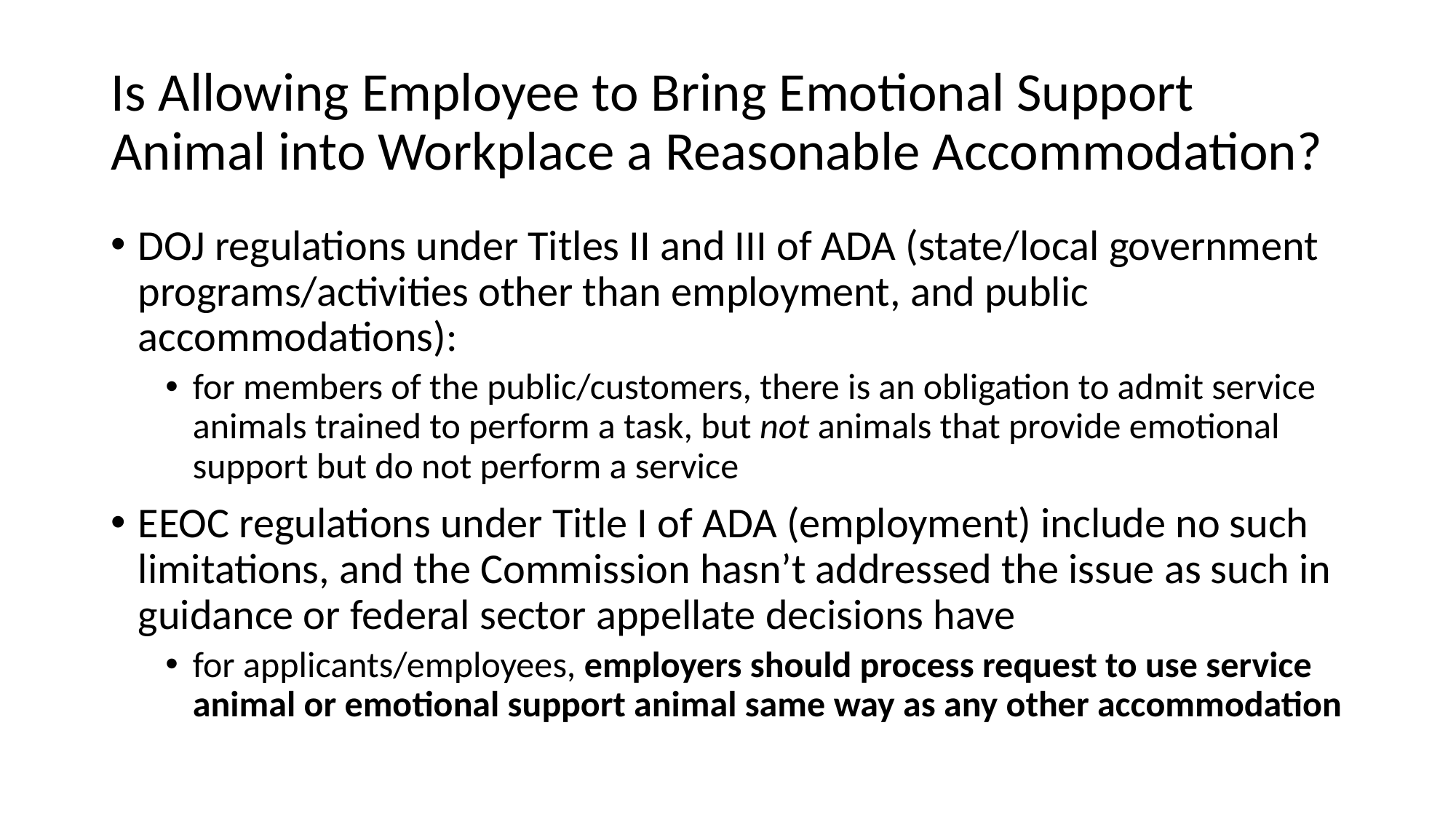

# Is Allowing Employee to Bring Emotional Support Animal into Workplace a Reasonable Accommodation?
DOJ regulations under Titles II and III of ADA (state/local government programs/activities other than employment, and public accommodations):
for members of the public/customers, there is an obligation to admit service animals trained to perform a task, but not animals that provide emotional support but do not perform a service
EEOC regulations under Title I of ADA (employment) include no such limitations, and the Commission hasn’t addressed the issue as such in  guidance or federal sector appellate decisions have
for applicants/employees, employers should process request to use service animal or emotional support animal same way as any other accommodation